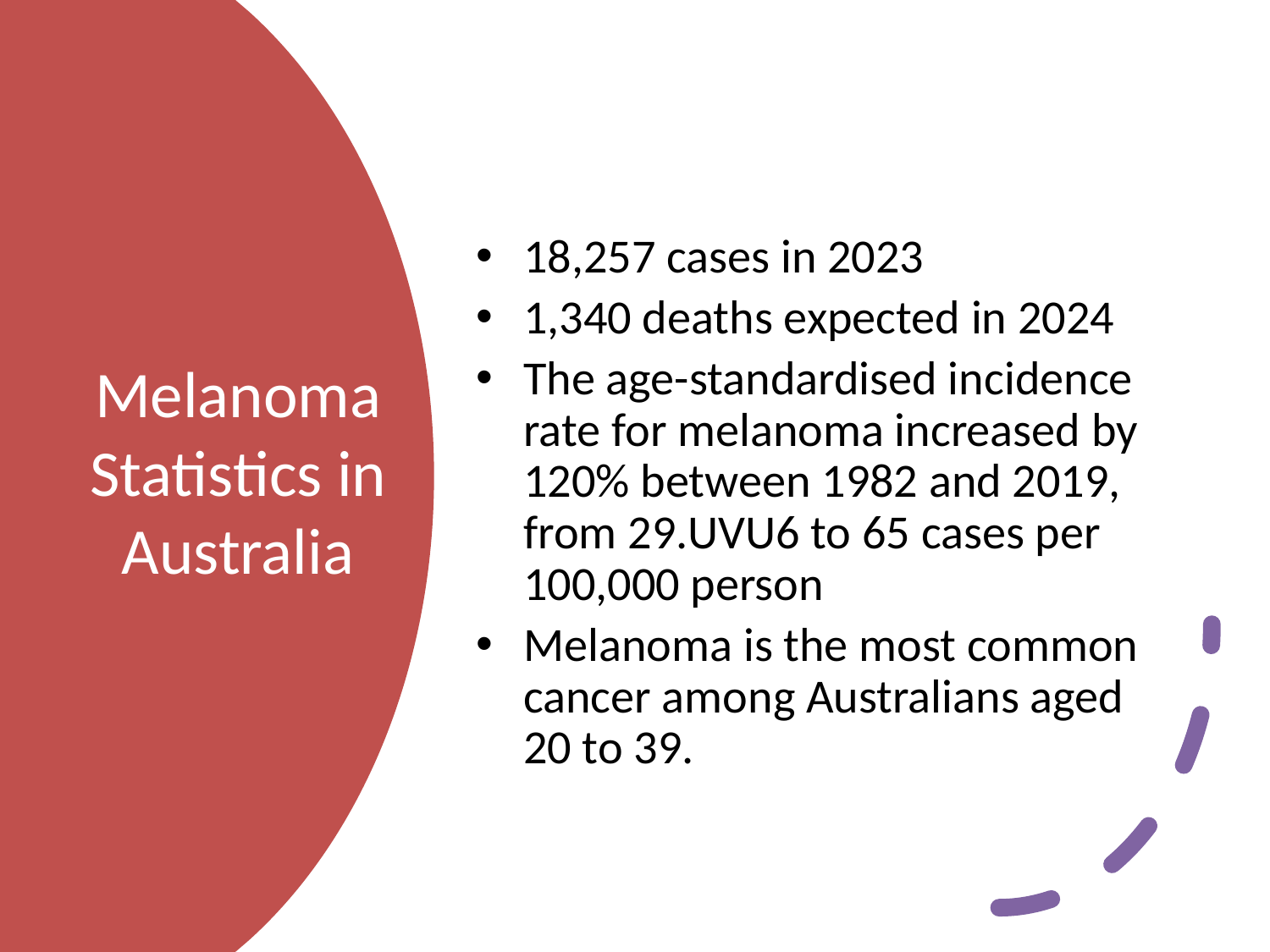

18,257 cases in 2023
1,340 deaths expected in 2024
The age-standardised incidence rate for melanoma increased by 120% between 1982 and 2019, from 29.UVU6 to 65 cases per 100,000 person
Melanoma is the most common cancer among Australians aged 20 to 39.
# Melanoma Statistics in Australia